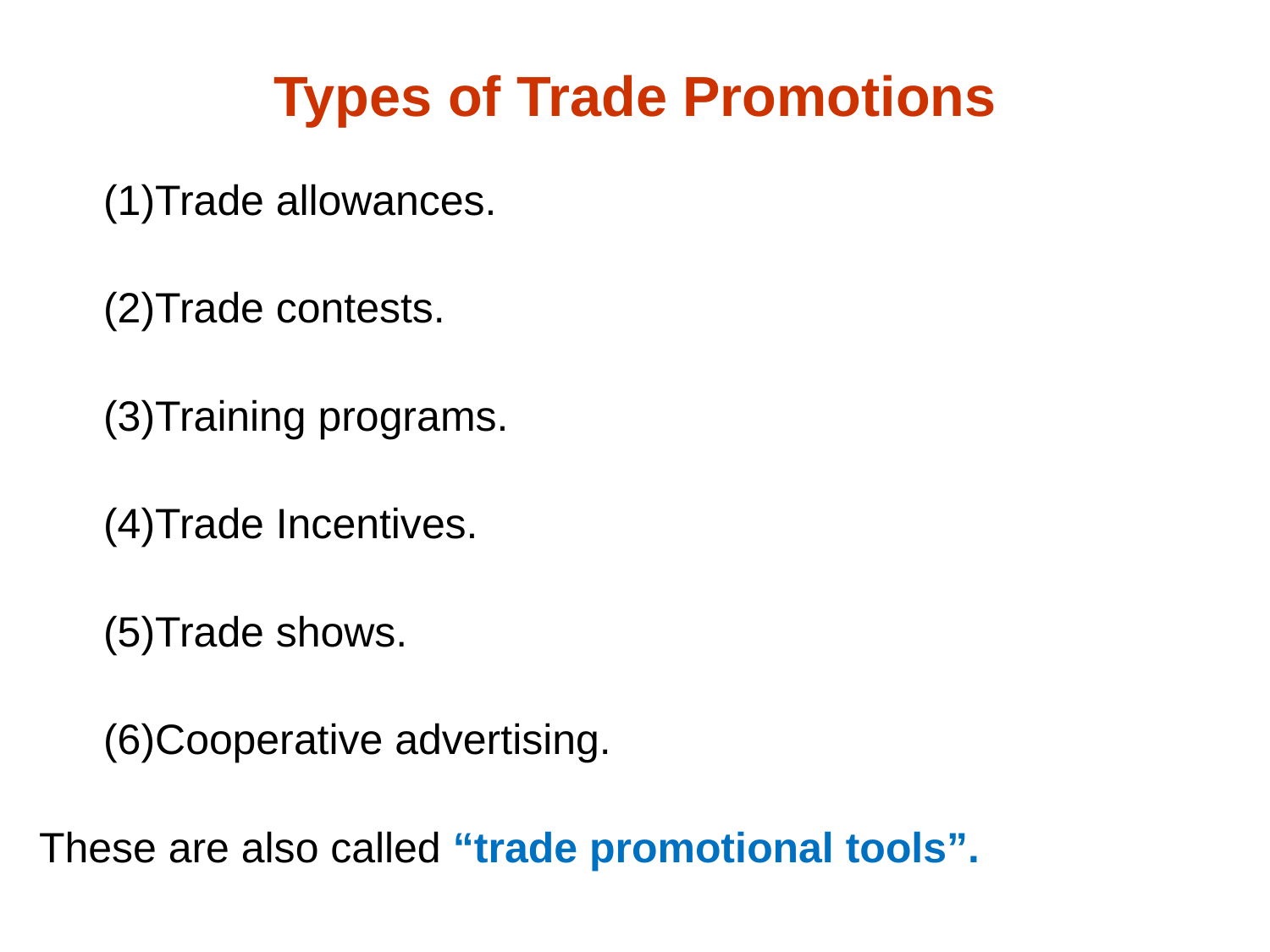

# Types of Trade Promotions
(1)Trade allowances.
(2)Trade contests.
(3)Training programs.
(4)Trade Incentives.
(5)Trade shows.
(6)Cooperative advertising.
These are also called “trade promotional tools”.